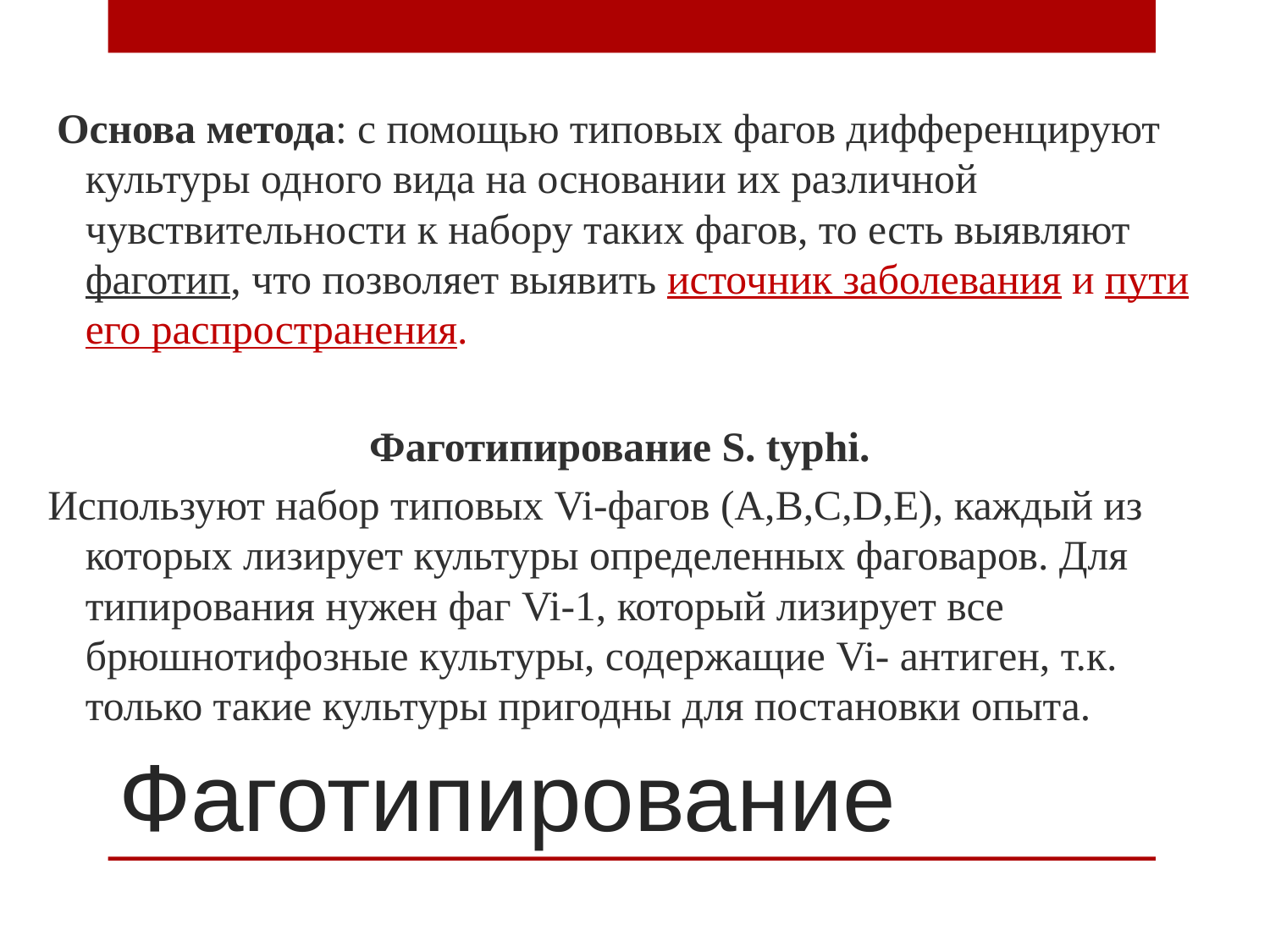

Основа метода: с помощью типовых фагов дифференцируют культуры одного вида на основании их различной чувствительности к набору таких фагов, то есть выявляют фаготип, что позволяет выявить источник заболевания и пути его распространения.

Фаготипирование S. typhi.
Используют набор типовых Vi-фагов (А,B,C,D,E), каждый из которых лизирует культуры определенных фаговаров. Для типирования нужен фаг Vi-1, который лизирует все брюшнотифозные культуры, содержащие Vi- антиген, т.к. только такие культуры пригодны для постановки опыта.

# Фаготипирование